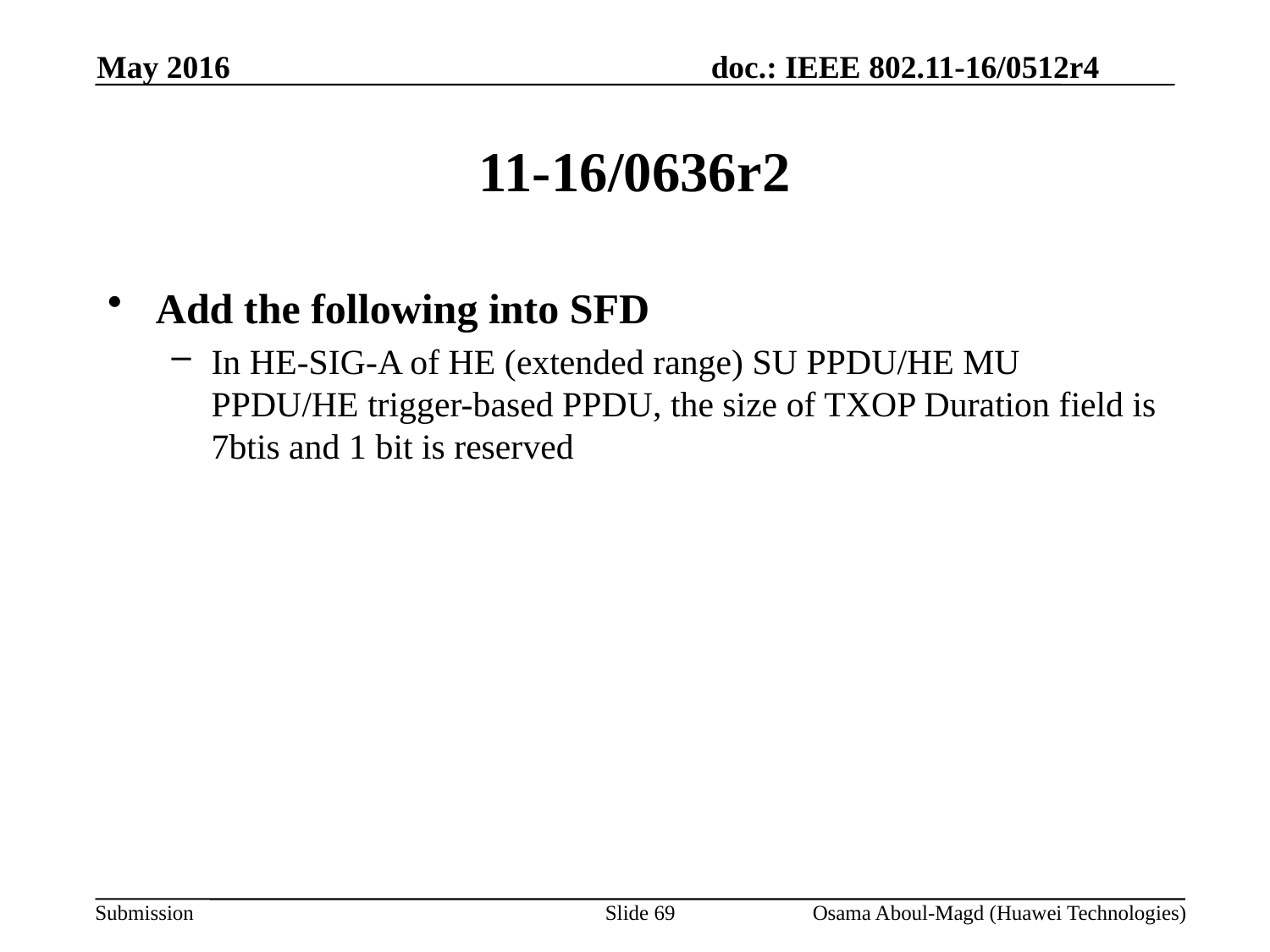

May 2016
# 11-16/0636r2
Add the following into SFD
In HE-SIG-A of HE (extended range) SU PPDU/HE MU PPDU/HE trigger-based PPDU, the size of TXOP Duration field is 7btis and 1 bit is reserved

Slide 69
Osama Aboul-Magd (Huawei Technologies)